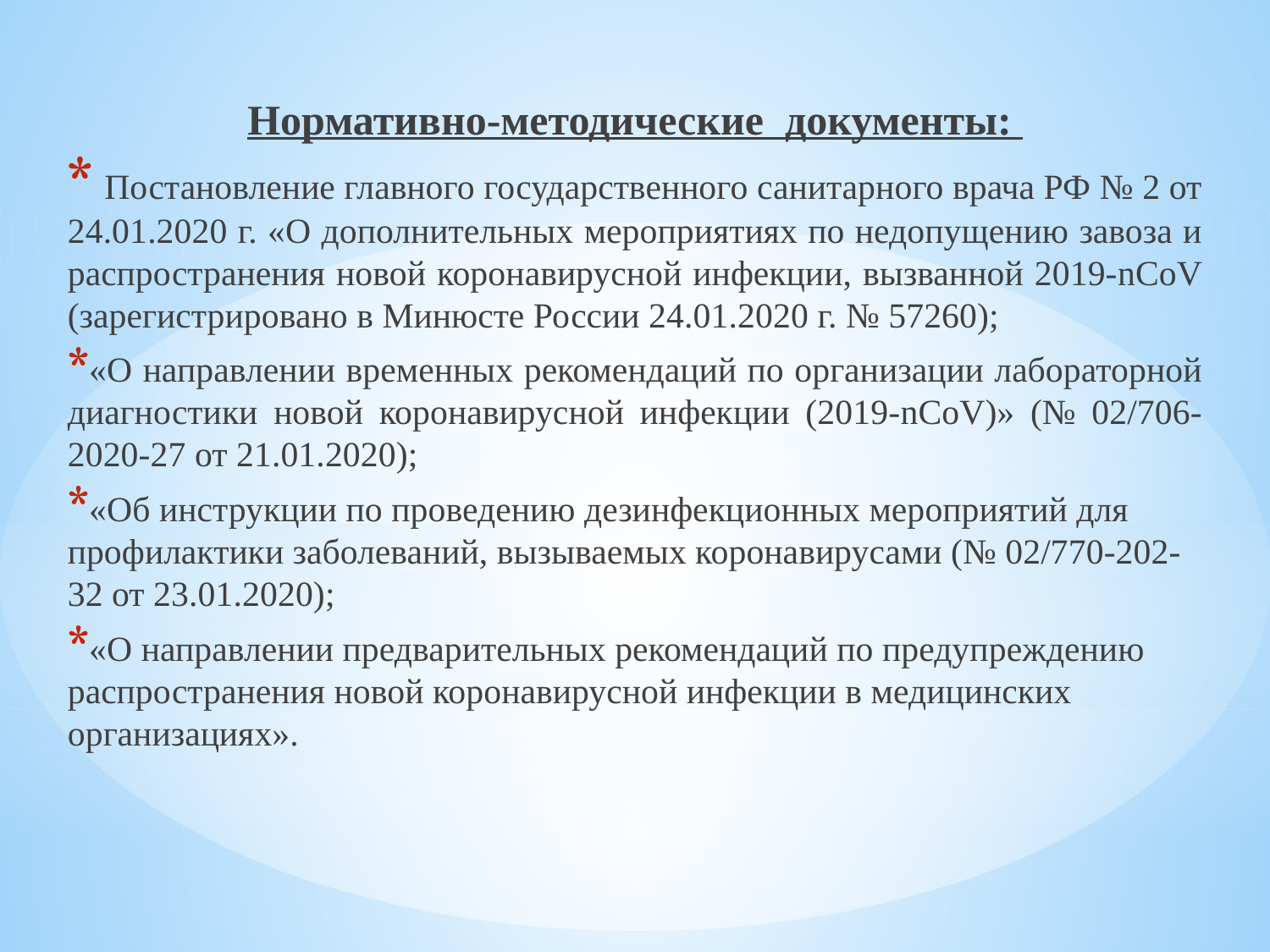

Нормативно-методические  документы:
 Постановление главного государственного санитарного врача РФ № 2 от 24.01.2020 г. «О дополнительных мероприятиях по недопущению завоза и распространения новой коронавирусной инфекции, вызванной 2019-nCoV (зарегистрировано в Минюсте России 24.01.2020 г. № 57260);
«О направлении временных рекомендаций по организации лабораторной диагностики новой коронавирусной инфекции (2019-nCoV)» (№ 02/706-2020-27 от 21.01.2020);
«Об инструкции по проведению дезинфекционных мероприятий для профилактики заболеваний, вызываемых коронавирусами (№ 02/770-202-32 от 23.01.2020);
«О направлении предварительных рекомендаций по предупреждению распространения новой коронавирусной инфекции в медицинских организациях».